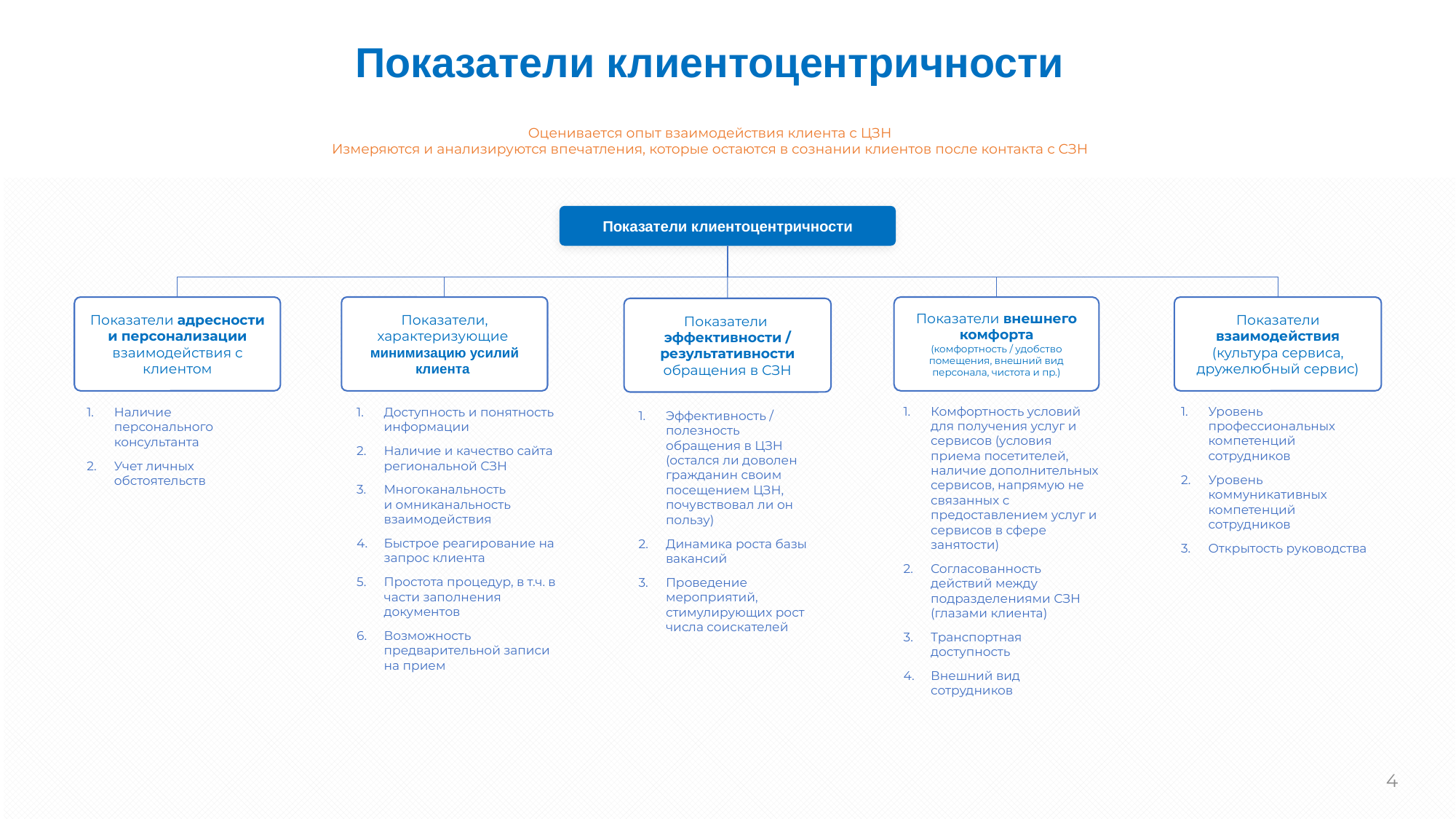

Показатели клиентоцентричности
Оценивается опыт взаимодействия клиента с ЦЗН
Измеряются и анализируются впечатления, которые остаются в сознании клиентов после контакта с СЗН

Показатели клиентоцентричности
Показатели адресности и персонализации взаимодействия с клиентом
Наличие персонального консультанта
Учет личных обстоятельств
Показатели, характеризующие
минимизацию усилий клиента
Доступность и понятность информации
Наличие и качество сайта региональной СЗН
Многоканальность
и омниканальность взаимодействия
Быстрое реагирование на запрос клиента
Простота процедур, в т.ч. в части заполнения документов
Возможность предварительной записи на прием
Показатели внешнего комфорта
(комфортность / удобство помещения, внешний вид персонала, чистота и пр.)
Комфортность условий для получения услуг и сервисов (условия приема посетителей, наличие дополнительных сервисов, напрямую не связанных с предоставлением услуг и сервисов в сфере занятости)
Согласованность действий между подразделениями СЗН (глазами клиента)
Транспортная доступность
Внешний вид сотрудников
Показатели
взаимодействия
(культура сервиса, дружелюбный сервис)
Уровень профессиональных компетенций сотрудников
Уровень коммуникативных компетенций сотрудников
Открытость руководства
Показатели
эффективности / результативности обращения в СЗН
Эффективность / полезность обращения в ЦЗН (остался ли доволен гражданин своим посещением ЦЗН, почувствовал ли он пользу)
Динамика роста базы вакансий
Проведение мероприятий, стимулирующих рост числа соискателей
4